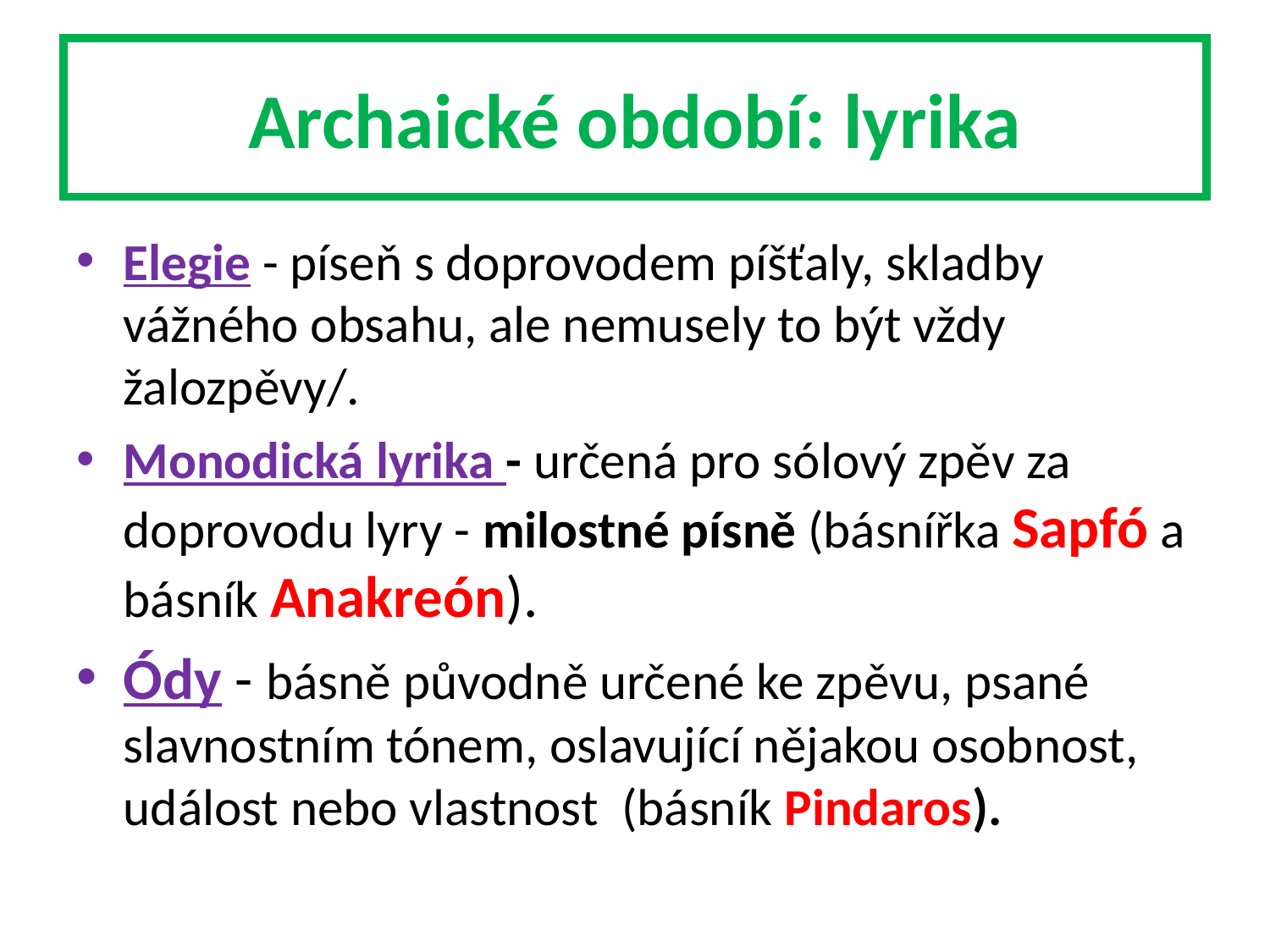

# Archaické období: lyrika
Elegie - píseň s doprovodem píšťaly, skladby vážného obsahu, ale nemusely to být vždy žalozpěvy/.
Monodická lyrika - určená pro sólový zpěv za doprovodu lyry - milostné písně (básnířka Sapfó a básník Anakreón).
Ódy - básně původně určené ke zpěvu, psané slavnostním tónem, oslavující nějakou osobnost, událost nebo vlastnost  (básník Pindaros).